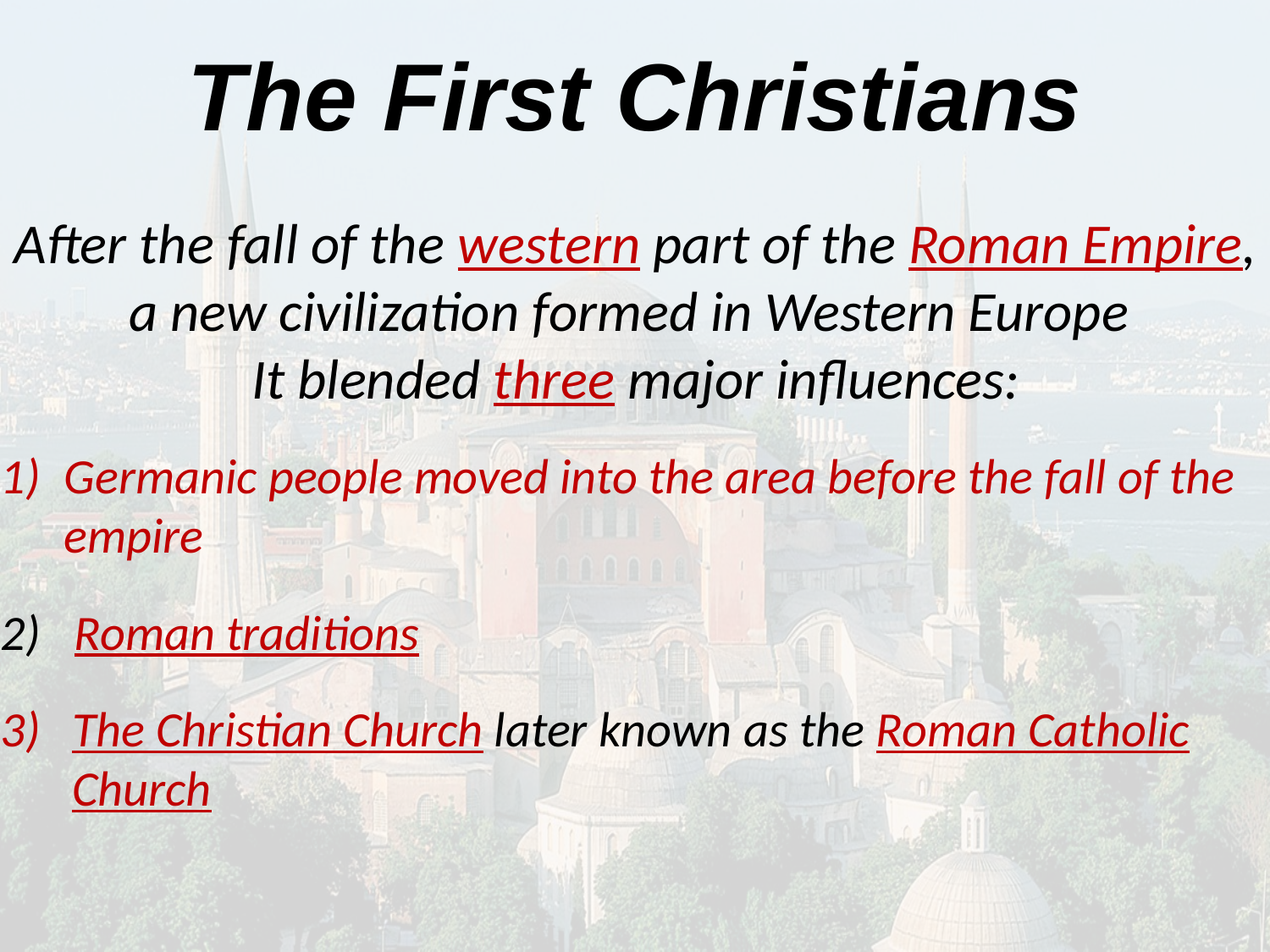

# The First Christians
After the fall of the western part of the Roman Empire,
a new civilization formed in Western Europe
It blended three major influences:

Germanic people moved into the area before the fall of the empire

2)   Roman traditions

The Christian Church later known as the Roman Catholic Church